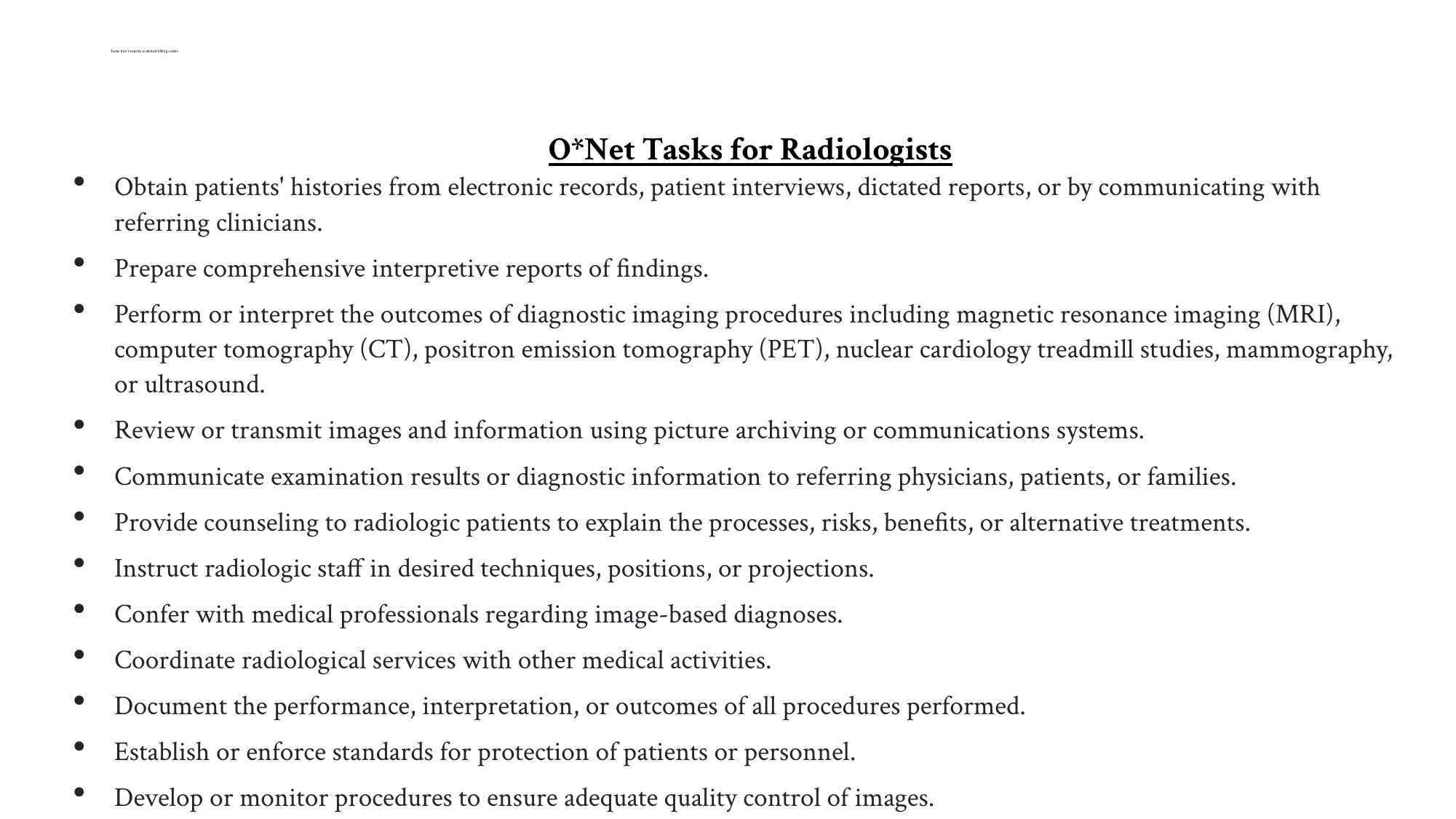

# Tasks don’t exactly matched billing codes
O*Net Tasks for Radiologists
Obtain patients' histories from electronic records, patient interviews, dictated reports, or by communicating with referring clinicians.
Prepare comprehensive interpretive reports of findings.
Perform or interpret the outcomes of diagnostic imaging procedures including magnetic resonance imaging (MRI), computer tomography (CT), positron emission tomography (PET), nuclear cardiology treadmill studies, mammography, or ultrasound.
Review or transmit images and information using picture archiving or communications systems.
Communicate examination results or diagnostic information to referring physicians, patients, or families.
Provide counseling to radiologic patients to explain the processes, risks, benefits, or alternative treatments.
Instruct radiologic staff in desired techniques, positions, or projections.
Confer with medical professionals regarding image-based diagnoses.
Coordinate radiological services with other medical activities.
Document the performance, interpretation, or outcomes of all procedures performed.
Establish or enforce standards for protection of patients or personnel.
Develop or monitor procedures to ensure adequate quality control of images.